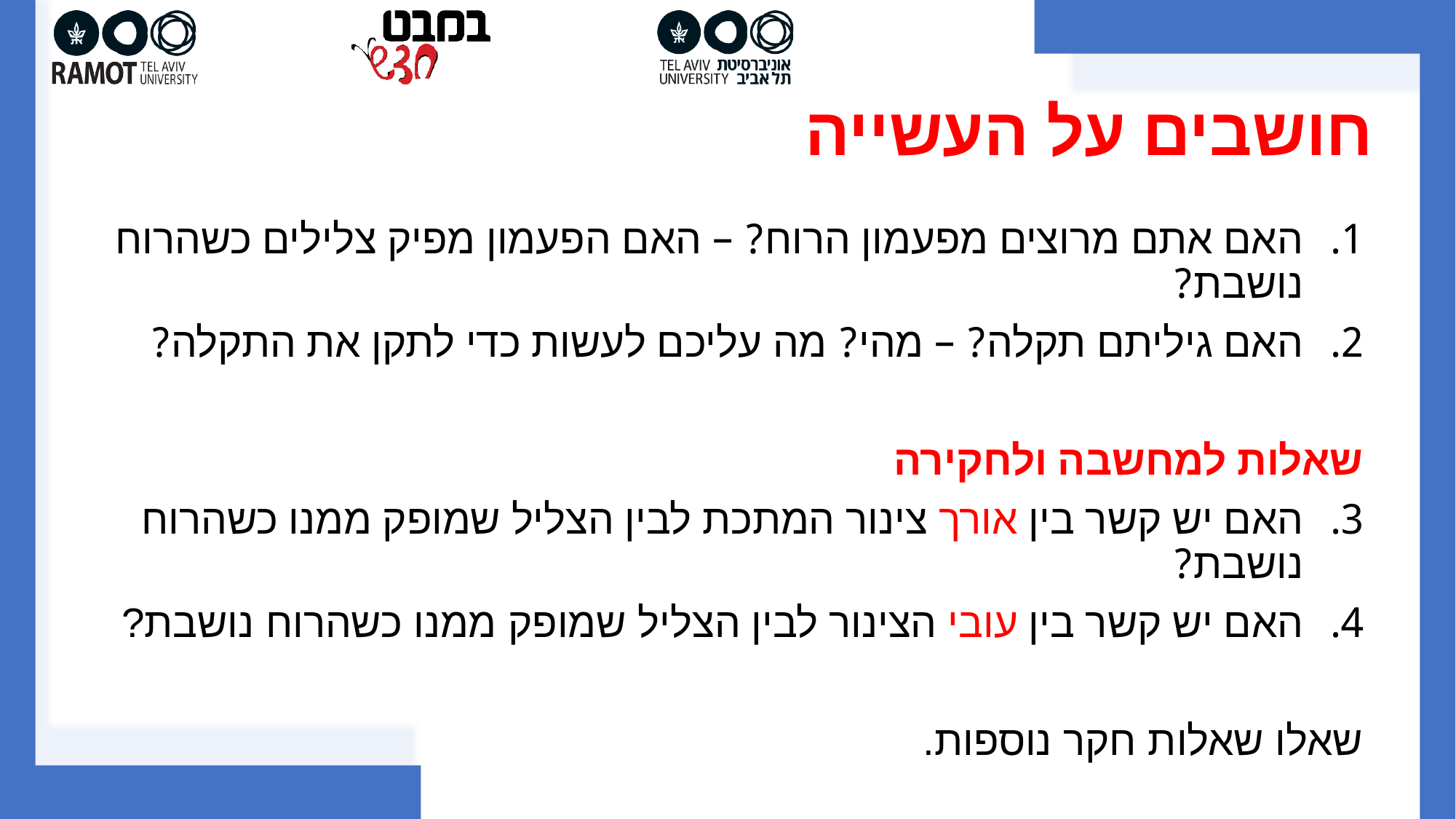

חושבים על העשייה
האם אתם מרוצים מפעמון הרוח? – האם הפעמון מפיק צלילים כשהרוח נושבת?
האם גיליתם תקלה? – מהי? מה עליכם לעשות כדי לתקן את התקלה?

שאלות למחשבה ולחקירה
האם יש קשר בין אורך צינור המתכת לבין הצליל שמופק ממנו כשהרוח נושבת?
האם יש קשר בין עובי הצינור לבין הצליל שמופק ממנו כשהרוח נושבת?

שאלו שאלות חקר נוספות.